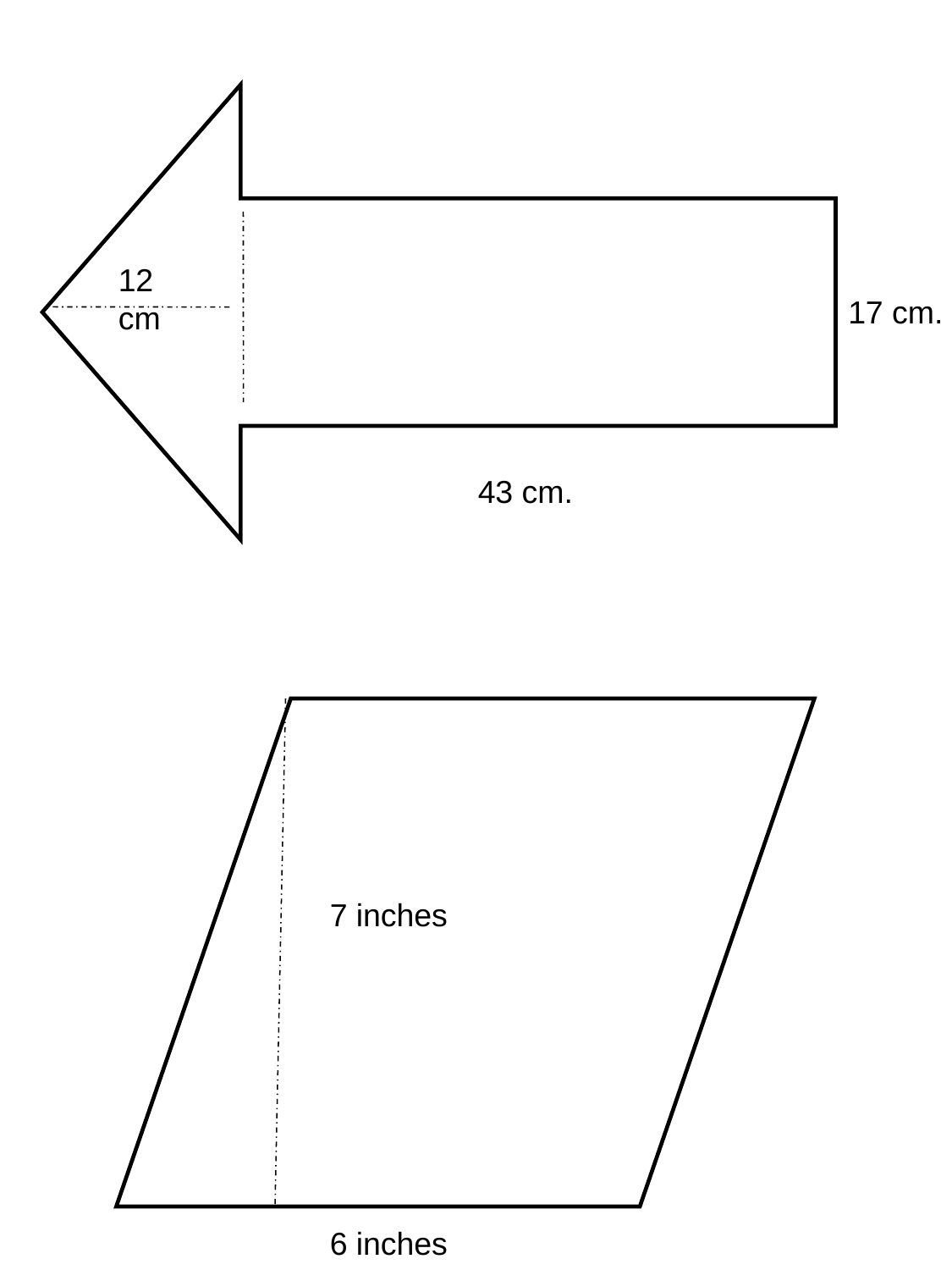

12 cm

17 cm.

43 cm.

7 inches
6 inches